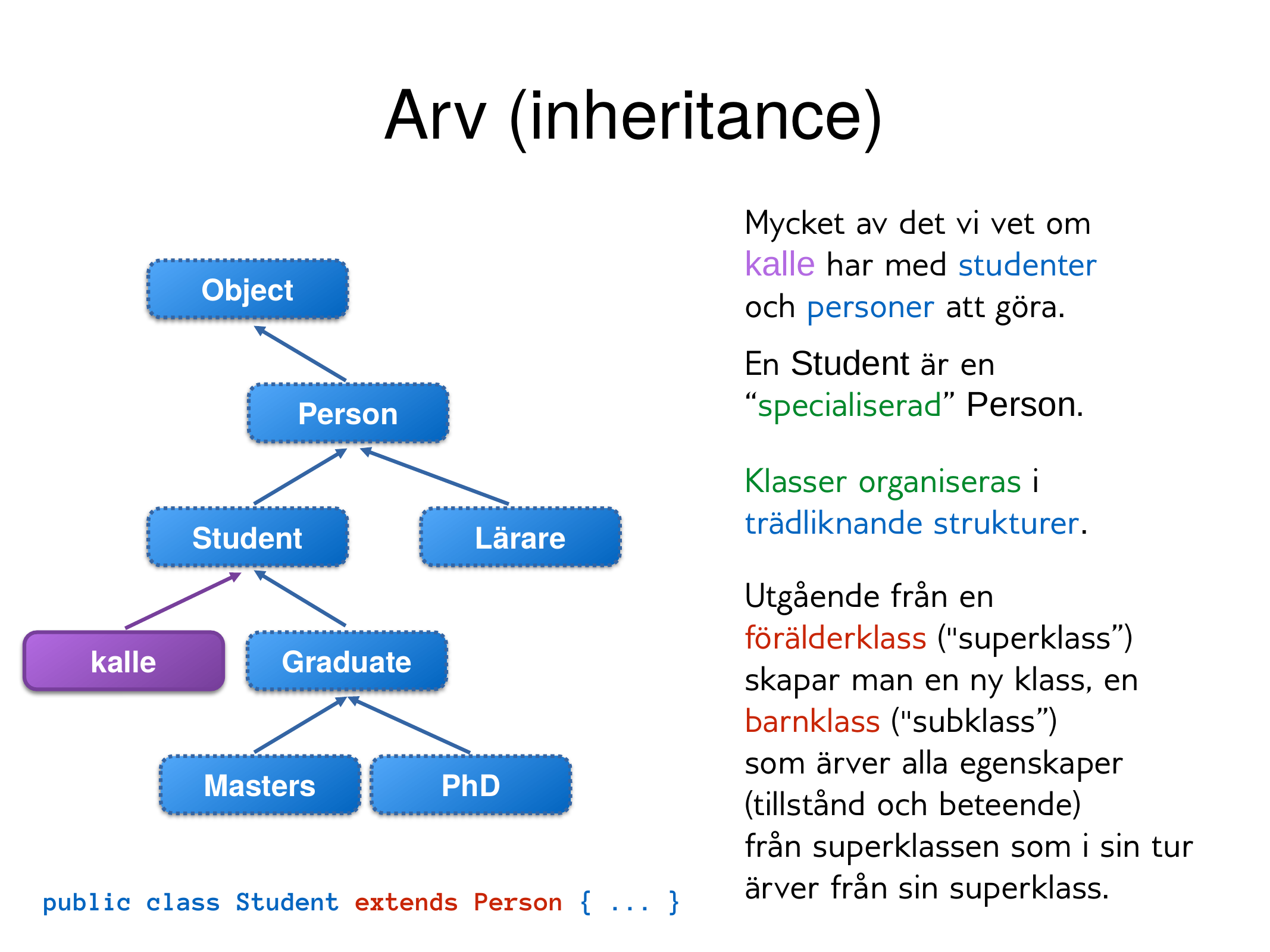

Arv (inheritance)
Mycket av det vi vet om kalle har med studenter och personer att göra.
Object

En Student är en “specialiserad” Person.
Person

Klasser organiseras i trädliknande strukturer.
Student
Lärare

Utgående från en
förälderklass ("superklass”)
skapar man en ny klass, en
barnklass ("subklass”)
som ärver alla egenskaper (tillstånd och beteende)
från superklassen som i sin tur ärver från sin superklass.

kalle
Graduate

Masters
PhD
public class Student extends Person { ... }